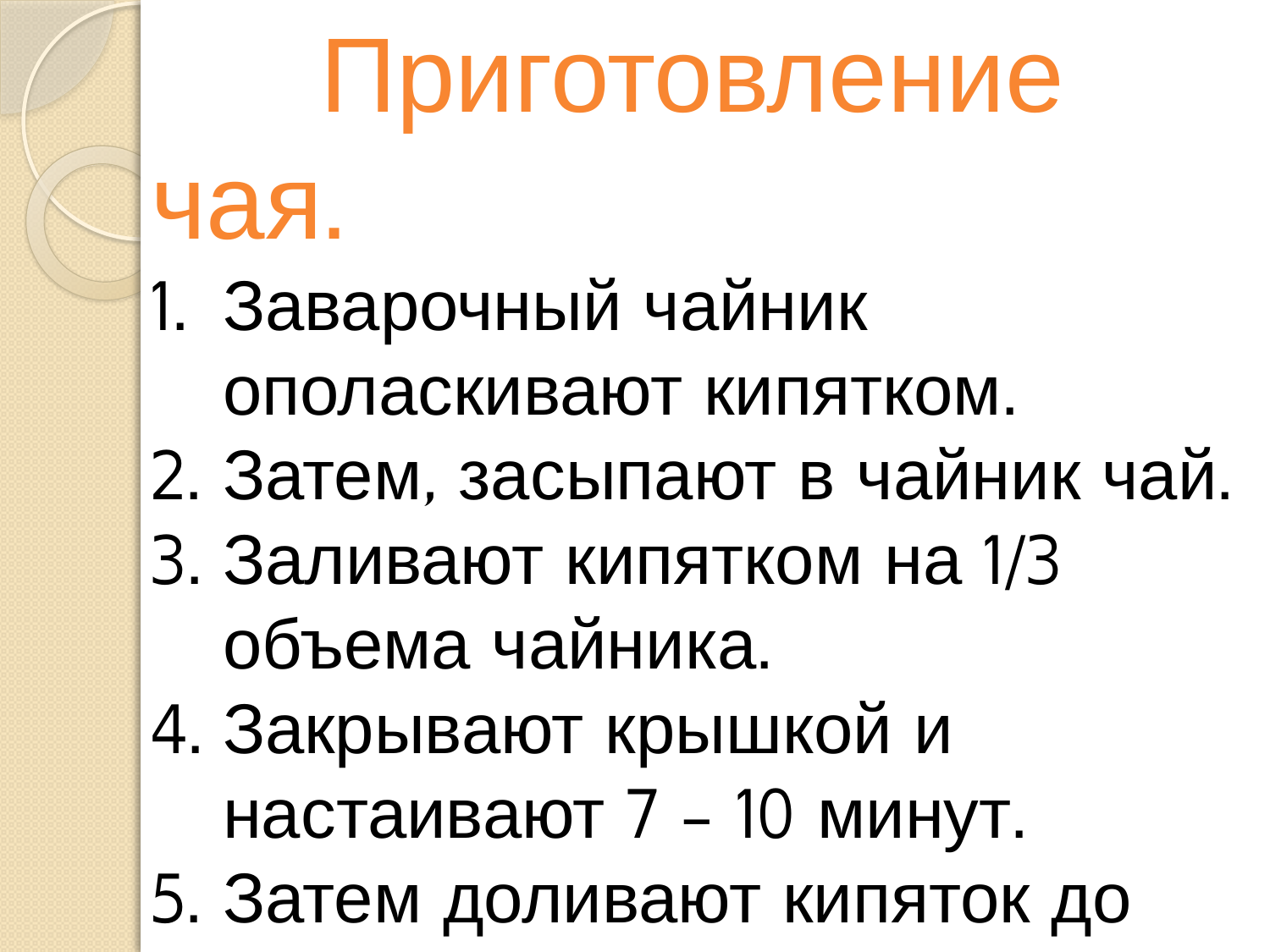

Приготовление чая.
Заварочный чайник ополаскивают кипятком.
Затем, засыпают в чайник чай.
Заливают кипятком на 1/3 объема чайника.
Закрывают крышкой и настаивают 7 – 10 минут.
Затем доливают кипяток до верху.

#